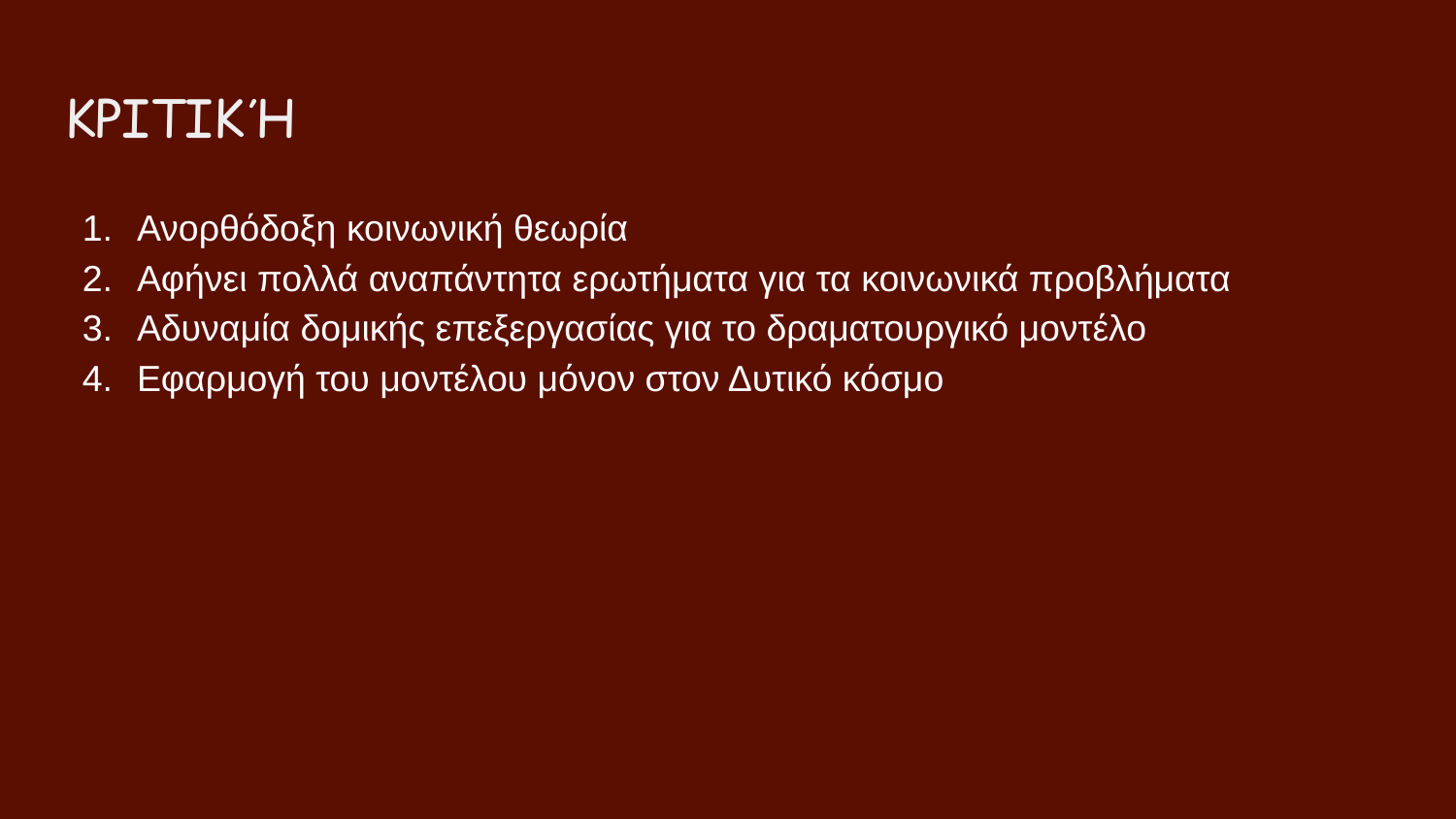

# ΚΡΙΤΙΚΉ
Ανορθόδοξη κοινωνική θεωρία
Αφήνει πολλά αναπάντητα ερωτήματα για τα κοινωνικά προβλήματα
Αδυναμία δομικής επεξεργασίας για το δραματουργικό μοντέλο
Εφαρμογή του μοντέλου μόνον στον Δυτικό κόσμο